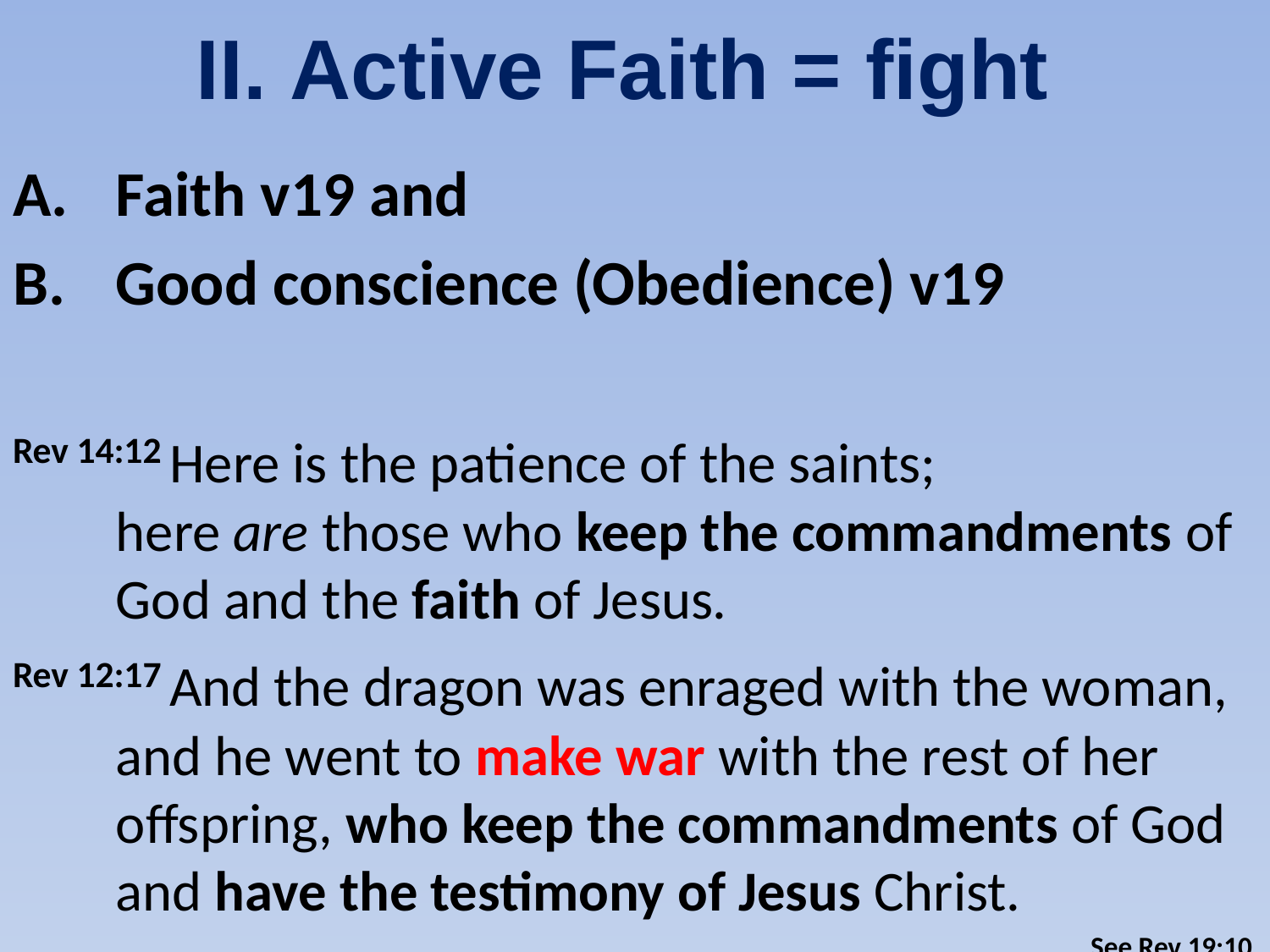

# II. Active Faith = fight
Faith v19 and
Good conscience (Obedience) v19

Rev 14:12 Here is the patience of the saints; here are those who keep the commandments of God and the faith of Jesus.
Rev 12:17 And the dragon was enraged with the woman, and he went to make war with the rest of her offspring, who keep the commandments of God and have the testimony of Jesus Christ.
See Rev 19:10